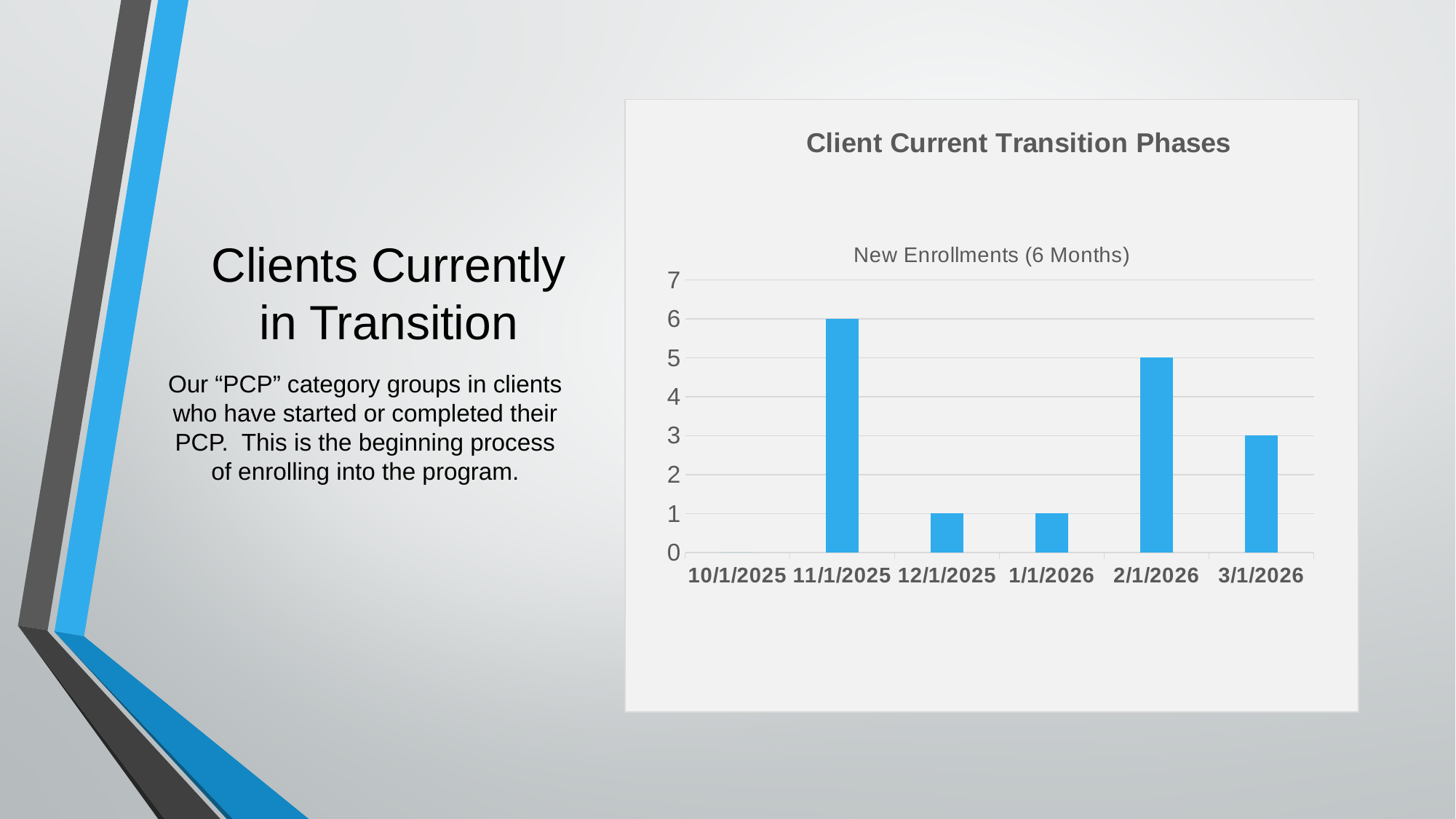

### Chart: Client Current Transition Phases

| Category |
|---|
# Clients Currently in Transition

### Chart: New Enrollments (6 Months)

| Category |  |
|---|---|
| 45931 | 0.0 |
| 45962 | 6.0 |
| 45992 | 1.0 |
| 46023 | 1.0 |
| 46054 | 5.0 |
| 46082 | 3.0 |
Our “PCP” category groups in clients who have started or completed their PCP.  This is the beginning process of enrolling into the program.